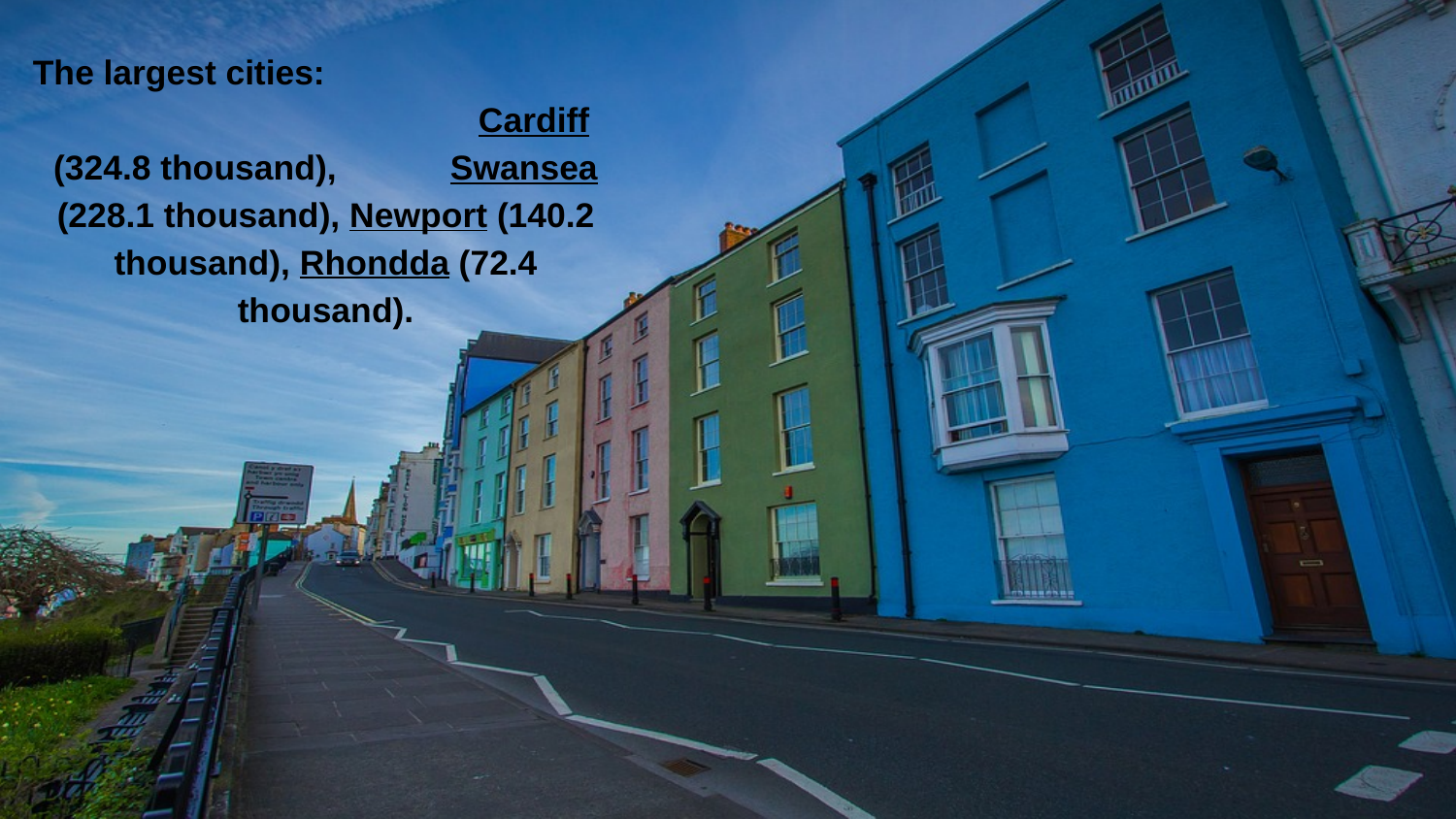

The largest cities:                                                                            Cardiff (324.8 thousand),            Swansea (228.1 thousand), Newport (140.2 thousand), Rhondda (72.4 thousand).